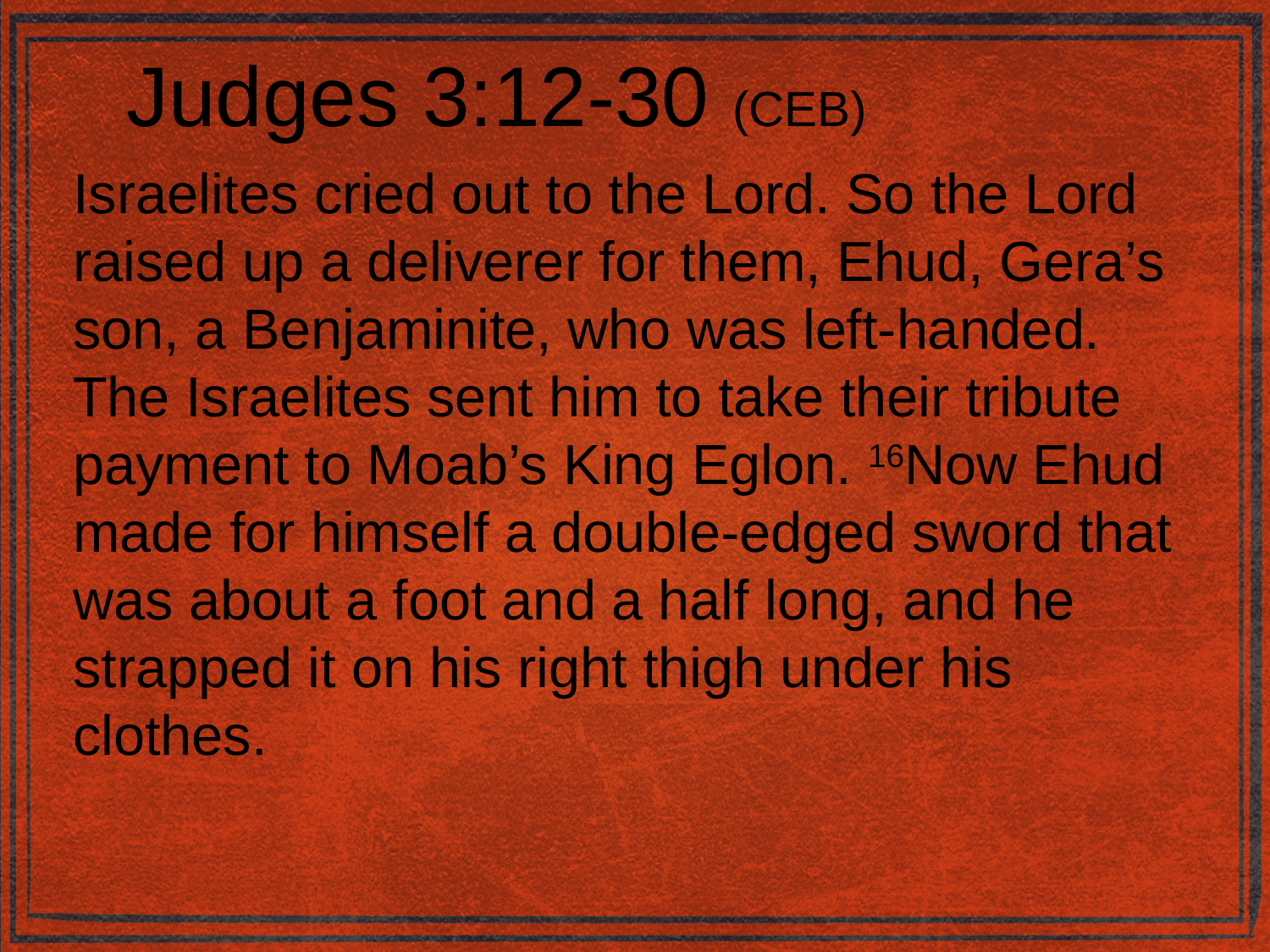

Judges 3:12-30 (CEB)
Israelites cried out to the Lord. So the Lord raised up a deliverer for them, Ehud, Gera’s son, a Benjaminite, who was left-handed. The Israelites sent him to take their tribute payment to Moab’s King Eglon. 16Now Ehud made for himself a double-edged sword that was about a foot and a half long, and he strapped it on his right thigh under his clothes.